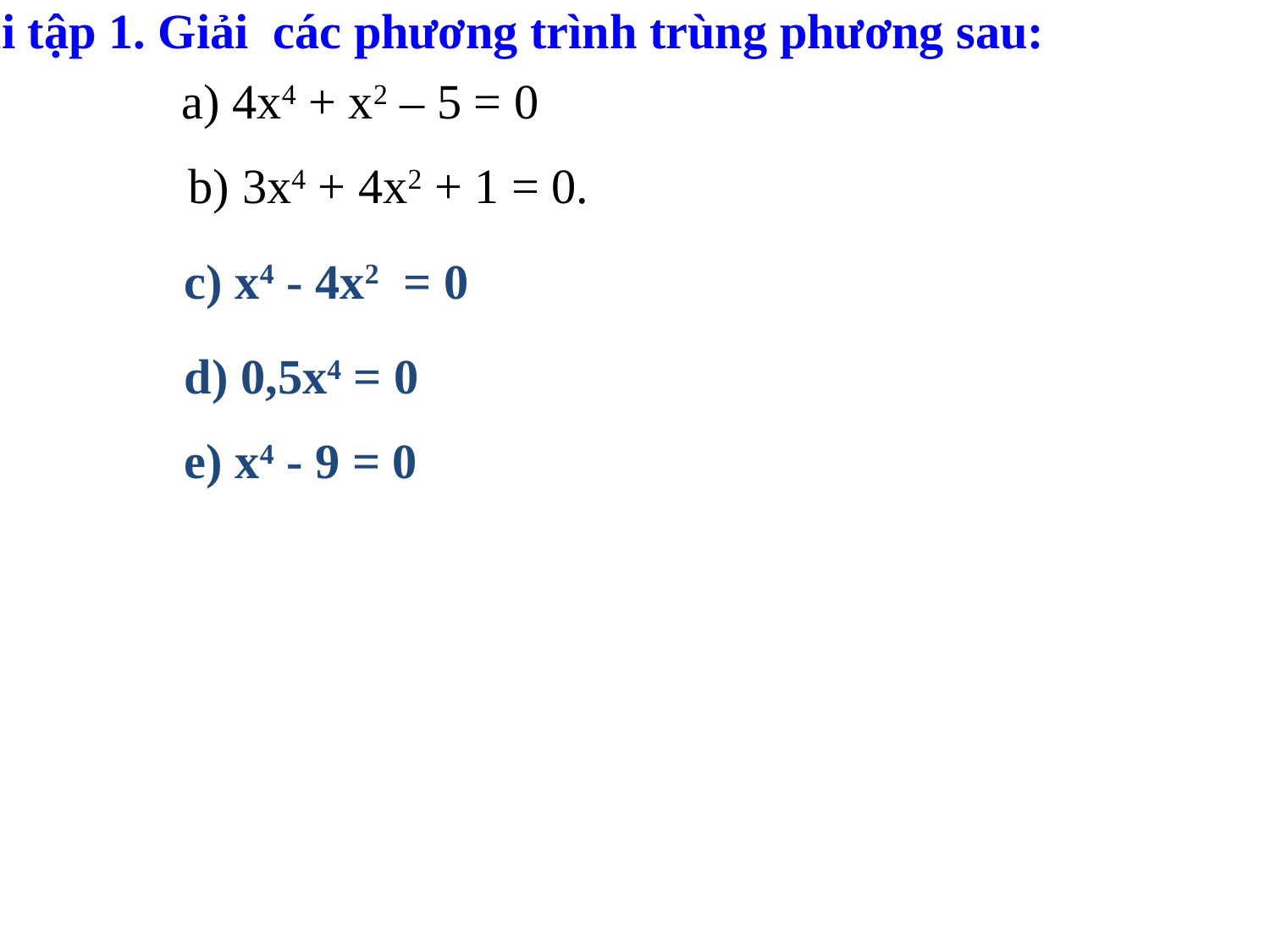

Bài tập 1. Giải  các phương trình trùng phương sau:
a) 4x4 + x2 – 5 = 0
b) 3x4 + 4x2 + 1 = 0.
c) x4 - 4x2  = 0
d) 0,5x4 = 0
e) x4 - 9 = 0